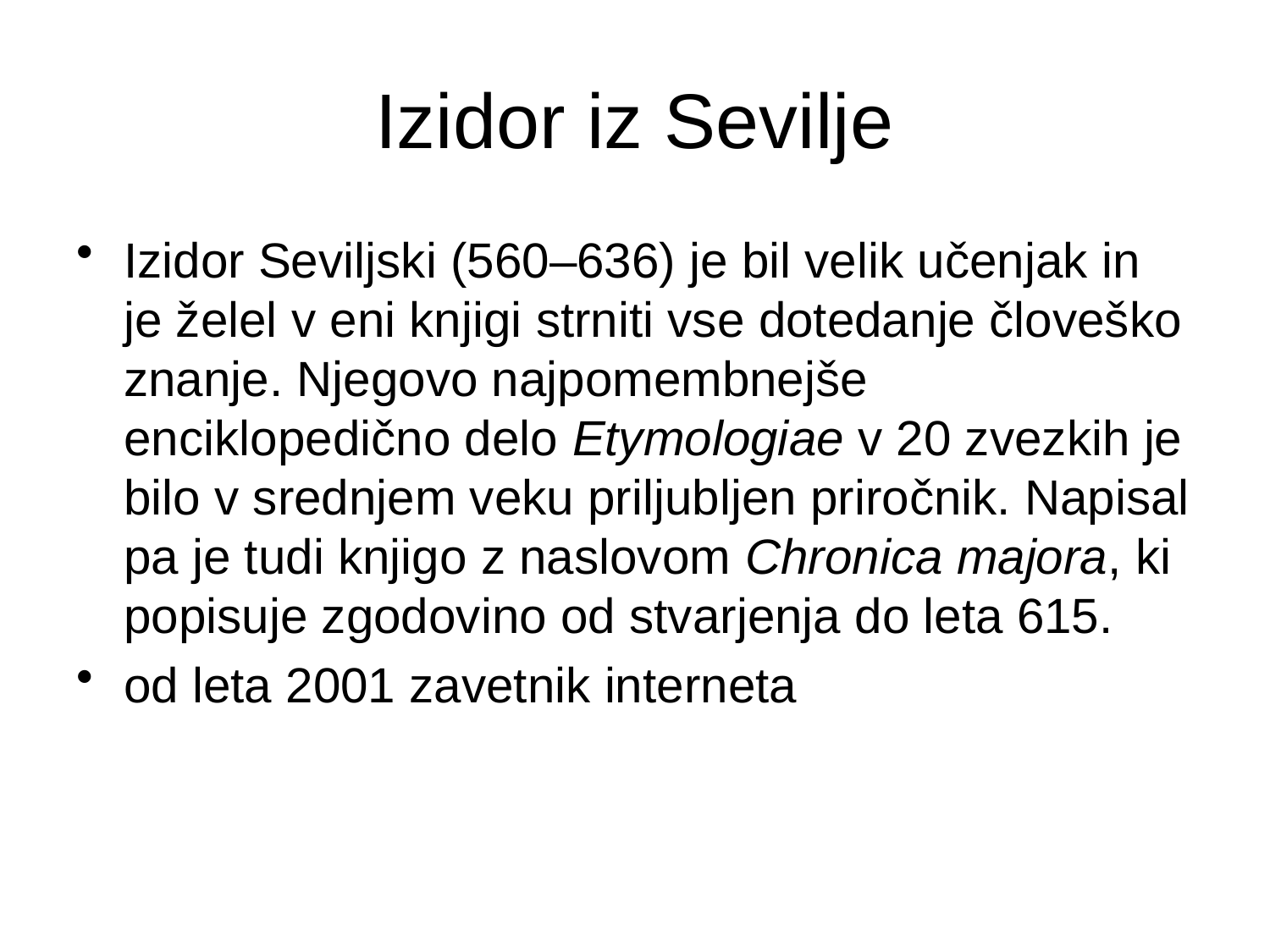

# Izidor iz Sevilje
Izidor Seviljski (560–636) je bil velik učenjak in je želel v eni knjigi strniti vse dotedanje človeško znanje. Njegovo najpomembnejše enciklopedično delo Etymologiae v 20 zvezkih je bilo v srednjem veku priljubljen priročnik. Napisal pa je tudi knjigo z naslovom Chronica majora, ki popisuje zgodovino od stvarjenja do leta 615.
od leta 2001 zavetnik interneta